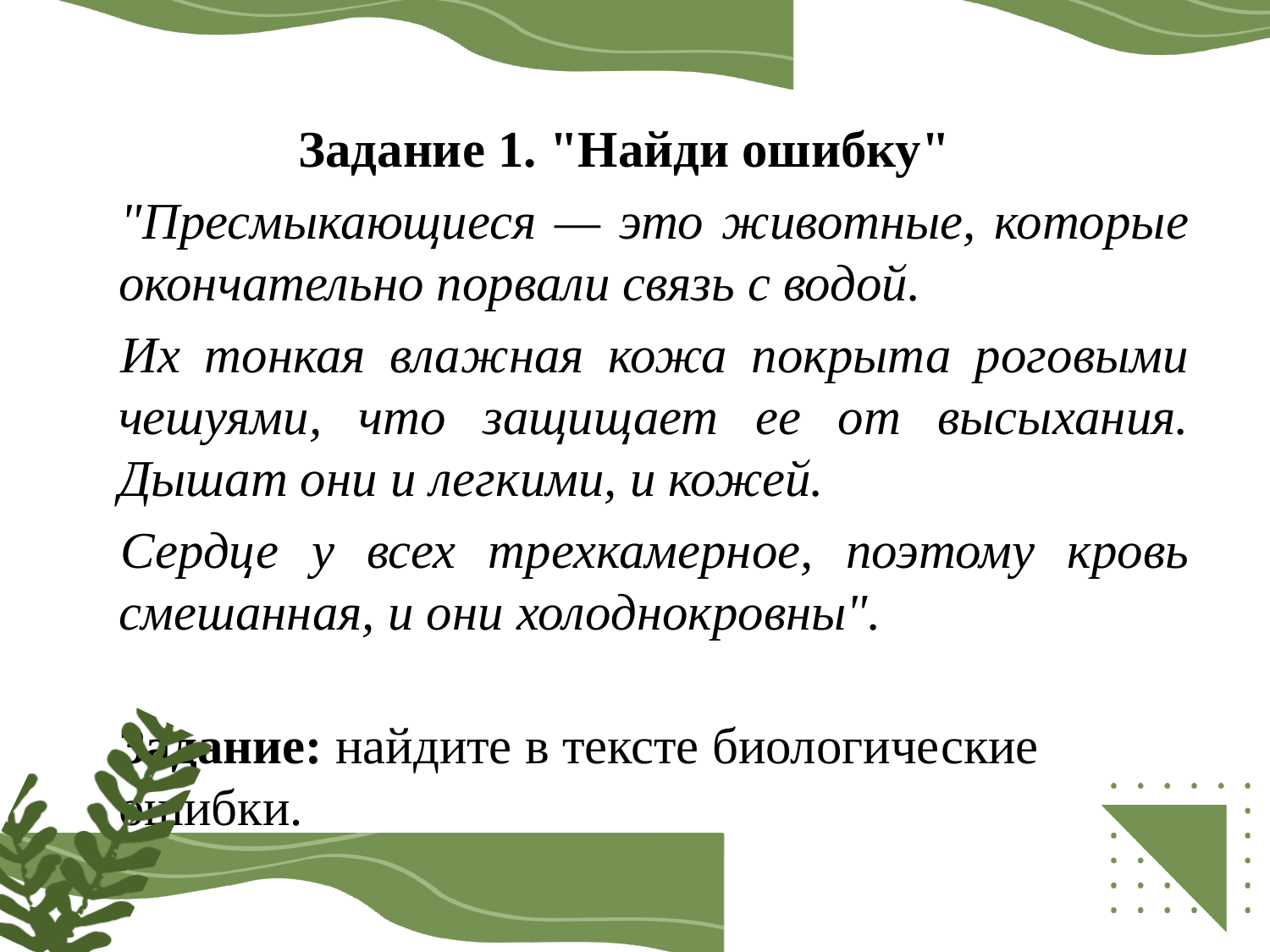

Задание 1. "Найди ошибку"
"Пресмыкающиеся — это животные, которые окончательно порвали связь с водой.
Их тонкая влажная кожа покрыта роговыми чешуями, что защищает ее от высыхания. Дышат они и легкими, и кожей.
Сердце у всех трехкамерное, поэтому кровь смешанная, и они холоднокровны".
Задание: найдите в тексте биологические ошибки.